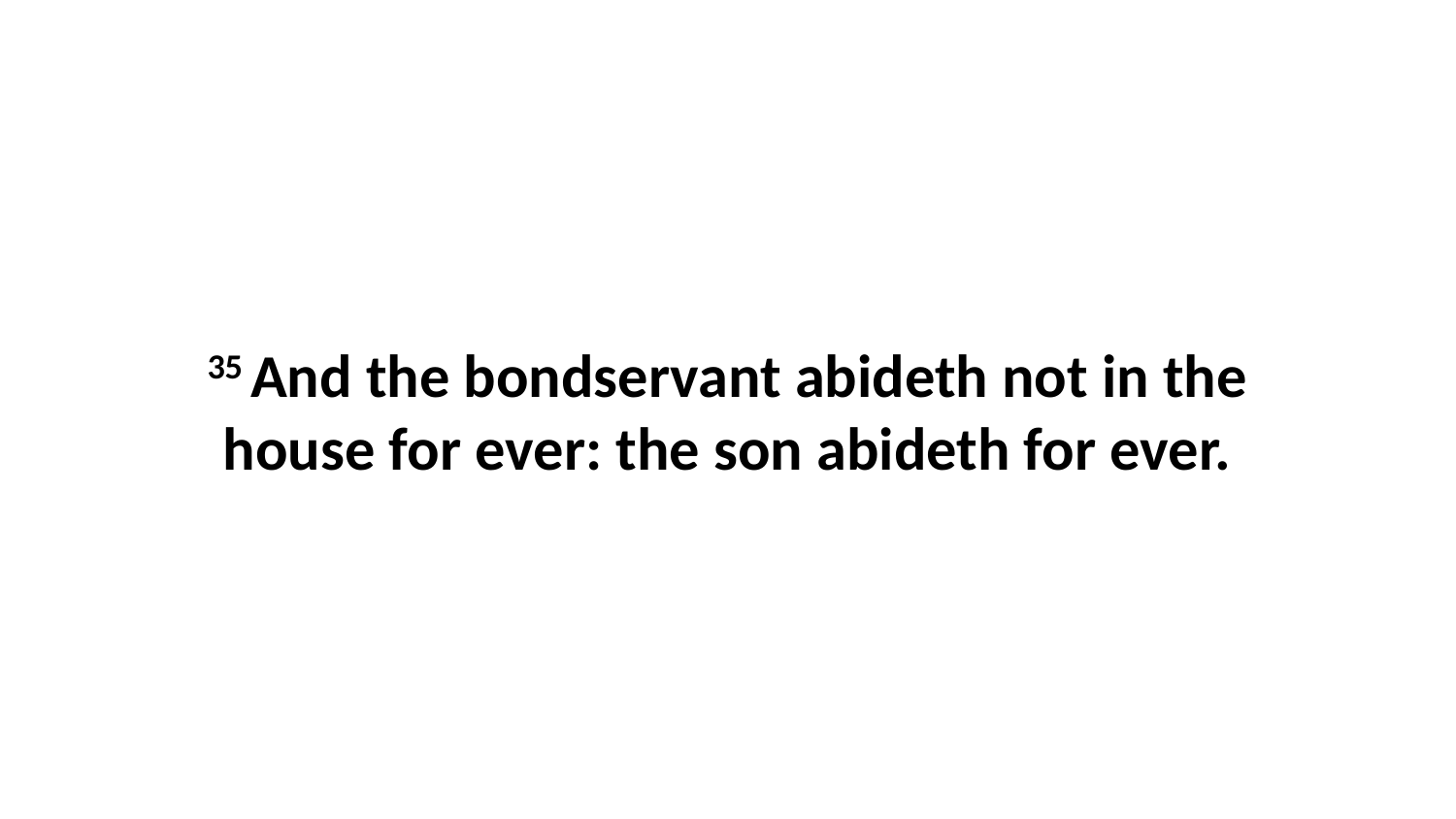

35 And the bondservant abideth not in the house for ever: the son abideth for ever.